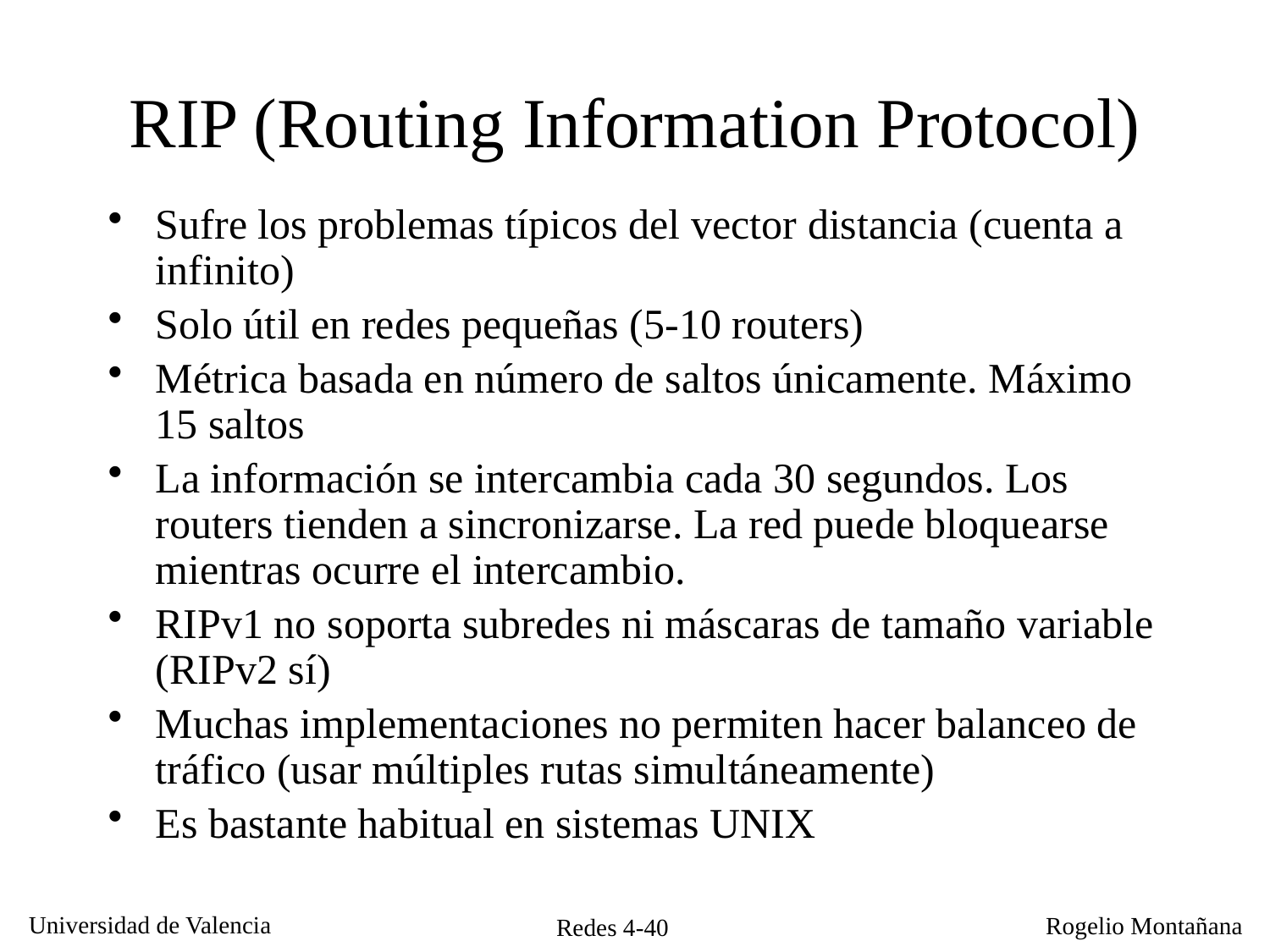

# RIP (Routing Information Protocol)
Sufre los problemas típicos del vector distancia (cuenta a infinito)
Solo útil en redes pequeñas (5-10 routers)
Métrica basada en número de saltos únicamente. Máximo 15 saltos
La información se intercambia cada 30 segundos. Los routers tienden a sincronizarse. La red puede bloquearse mientras ocurre el intercambio.
RIPv1 no soporta subredes ni máscaras de tamaño variable (RIPv2 sí)
Muchas implementaciones no permiten hacer balanceo de tráfico (usar múltiples rutas simultáneamente)
Es bastante habitual en sistemas UNIX